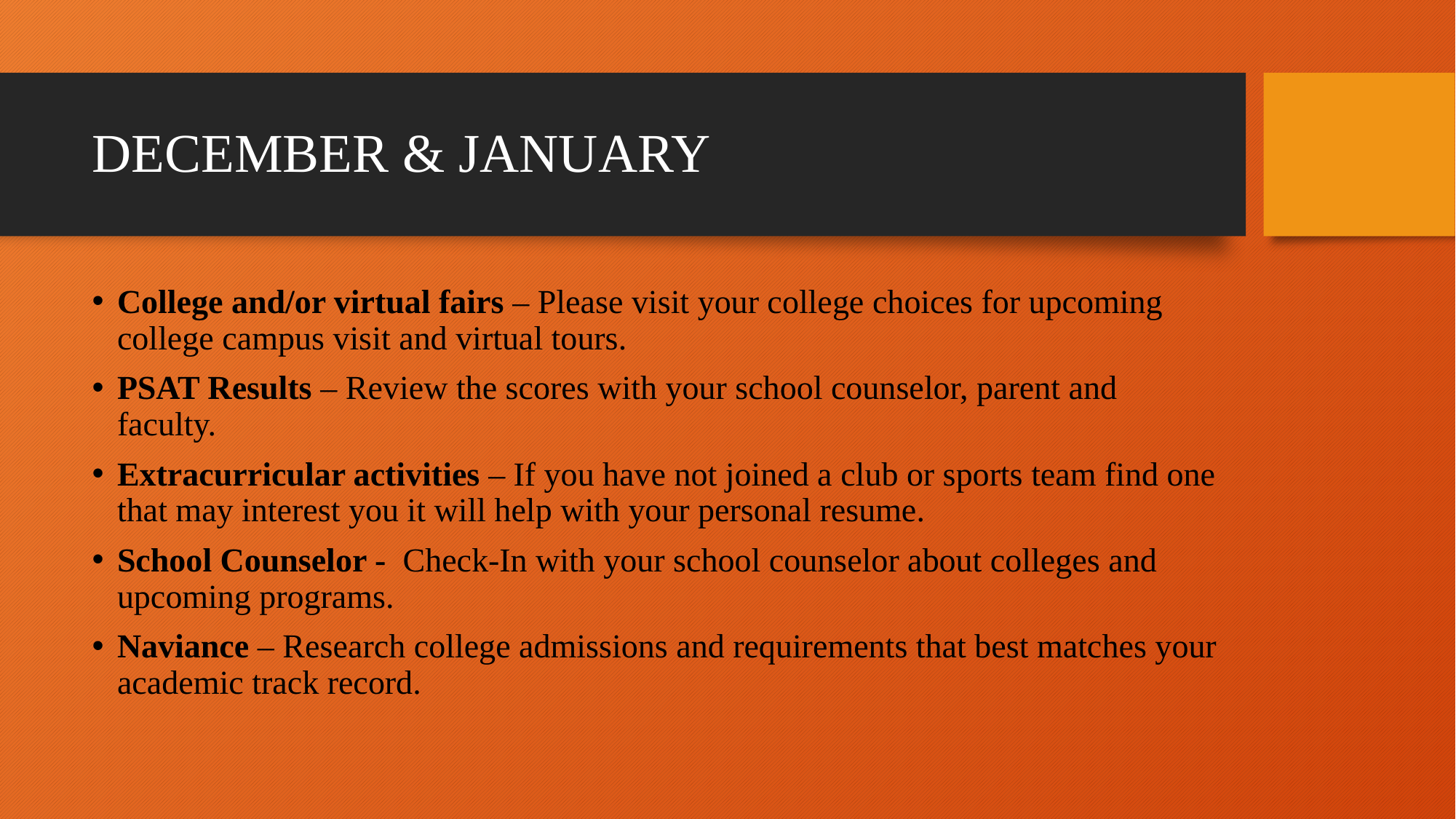

# DECEMBER & JANUARY
College and/or virtual fairs – Please visit your college choices for upcoming college campus visit and virtual tours.
PSAT Results – Review the scores with your school counselor, parent and faculty.
Extracurricular activities – If you have not joined a club or sports team find one that may interest you it will help with your personal resume.
School Counselor -  Check-In with your school counselor about colleges and upcoming programs.
Naviance – Research college admissions and requirements that best matches your academic track record.